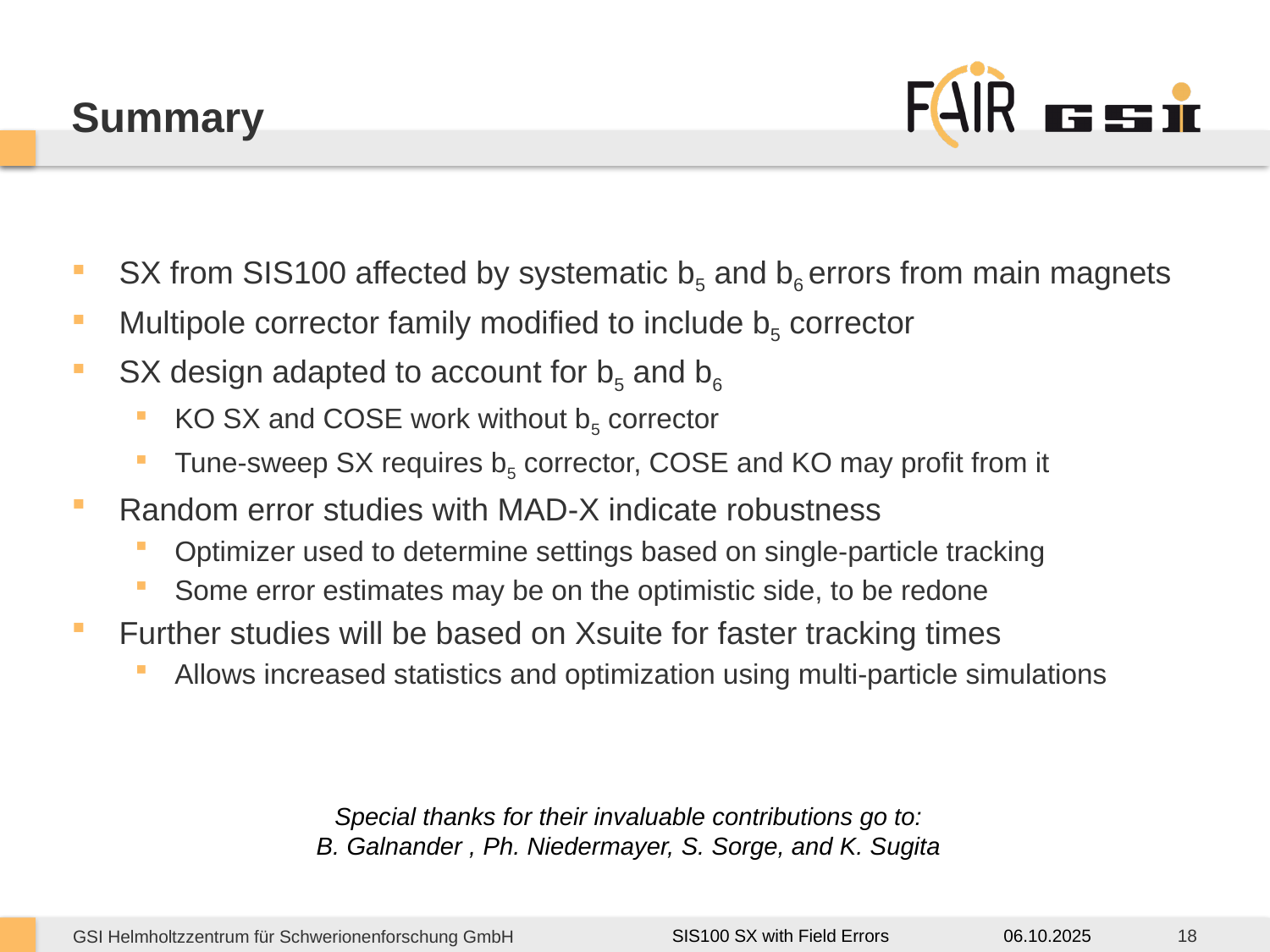

# Summary

SX from SIS100 affected by systematic b5 and b6 errors from main magnets
Multipole corrector family modified to include b5 corrector
SX design adapted to account for b5 and b6
KO SX and COSE work without b5 corrector
Tune-sweep SX requires b5 corrector, COSE and KO may profit from it
Random error studies with MAD-X indicate robustness
Optimizer used to determine settings based on single-particle tracking
Some error estimates may be on the optimistic side, to be redone
Further studies will be based on Xsuite for faster tracking times
Allows increased statistics and optimization using multi-particle simulations

Special thanks for their invaluable contributions go to:
 B. Galnander , Ph. Niedermayer, S. Sorge, and K. Sugita
06.10.2025
18
SIS100 SX with Field Errors